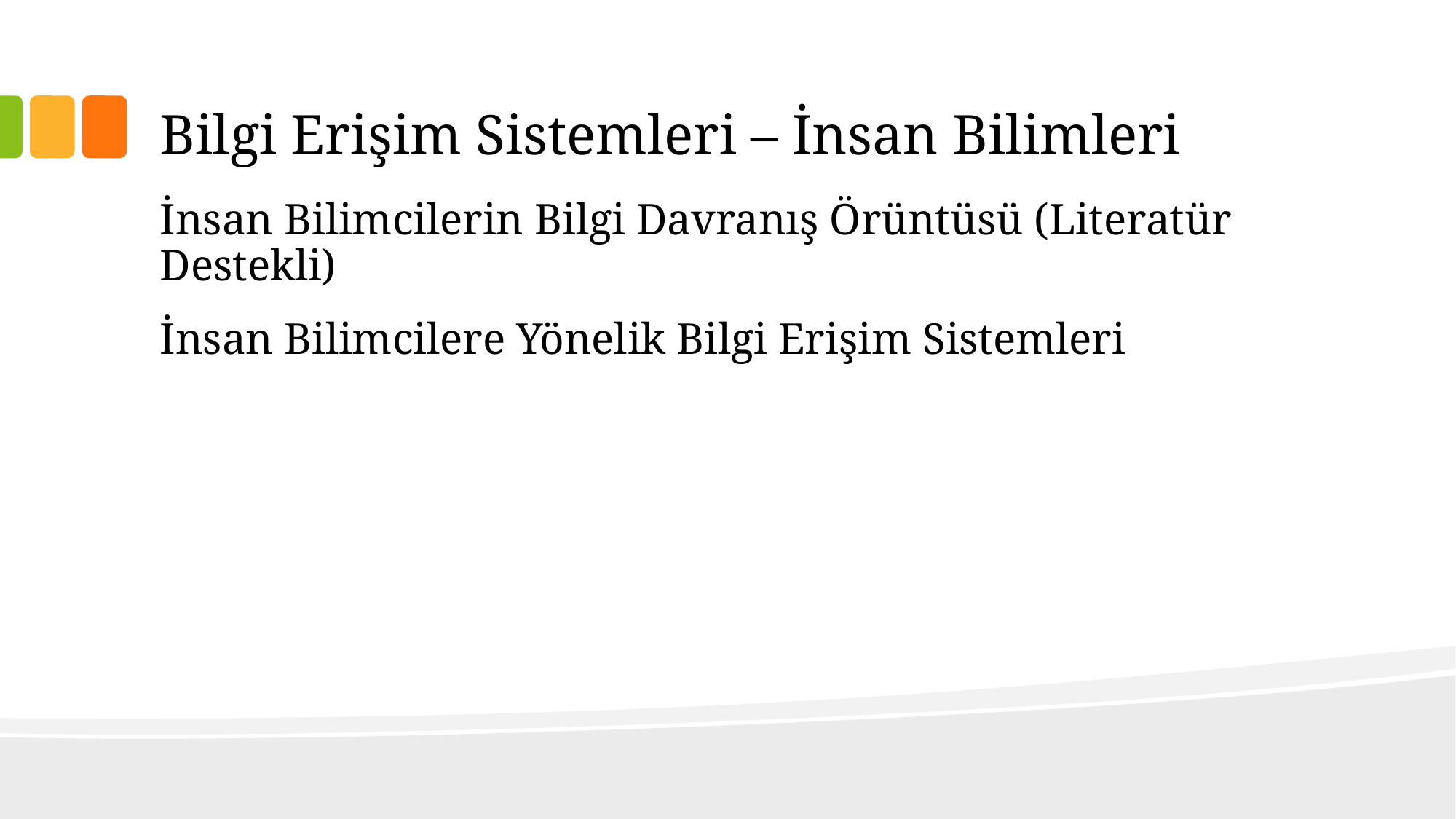

# Bilgi Erişim Sistemleri – İnsan Bilimleri
İnsan Bilimcilerin Bilgi Davranış Örüntüsü (Literatür Destekli)
İnsan Bilimcilere Yönelik Bilgi Erişim Sistemleri